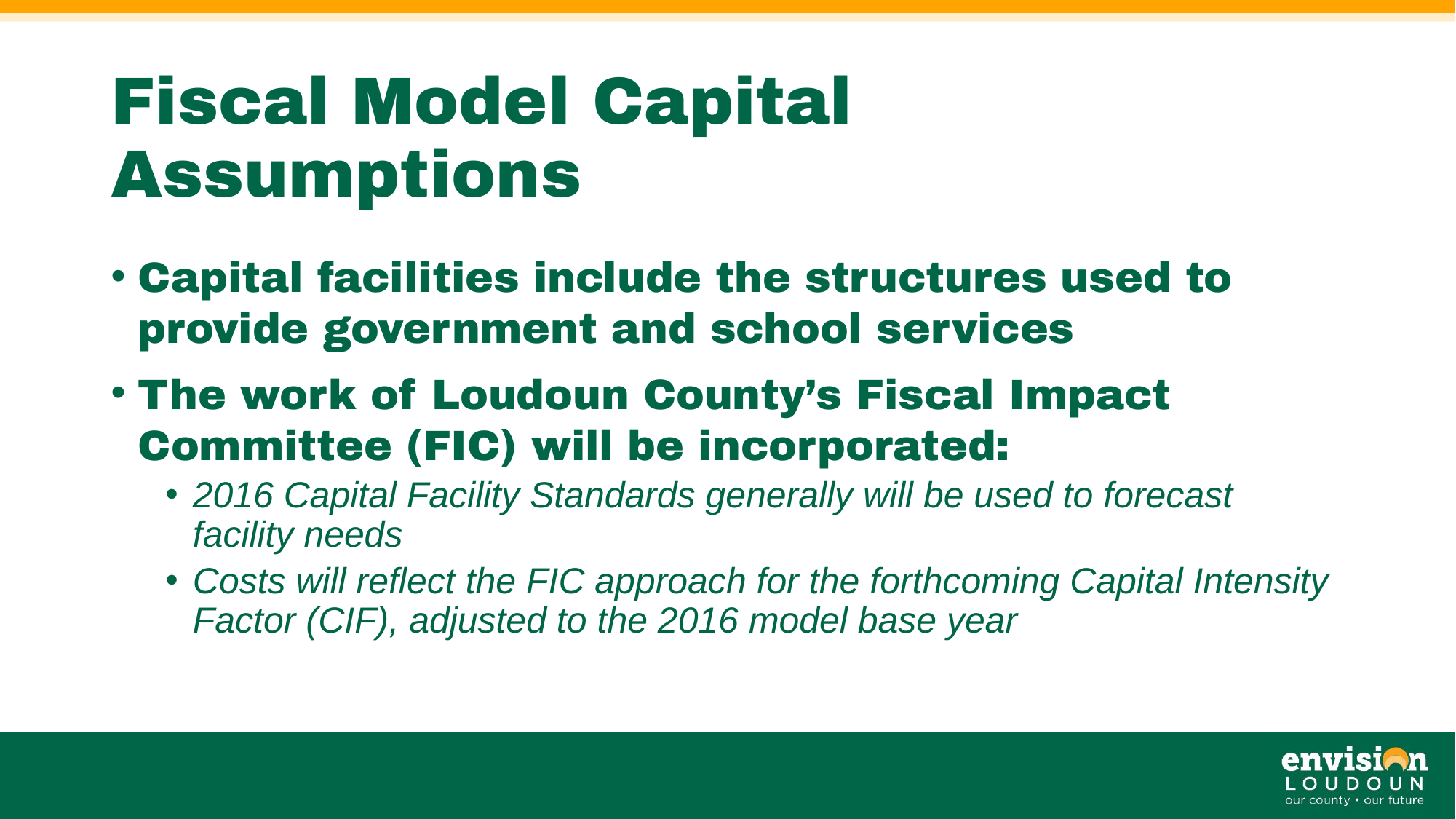

# Fiscal Model Capital Assumptions
Capital facilities include the structures used to provide government and school services
The work of Loudoun County’s Fiscal Impact Committee (FIC) will be incorporated:
2016 Capital Facility Standards generally will be used to forecast facility needs
Costs will reflect the FIC approach for the forthcoming Capital Intensity Factor (CIF), adjusted to the 2016 model base year